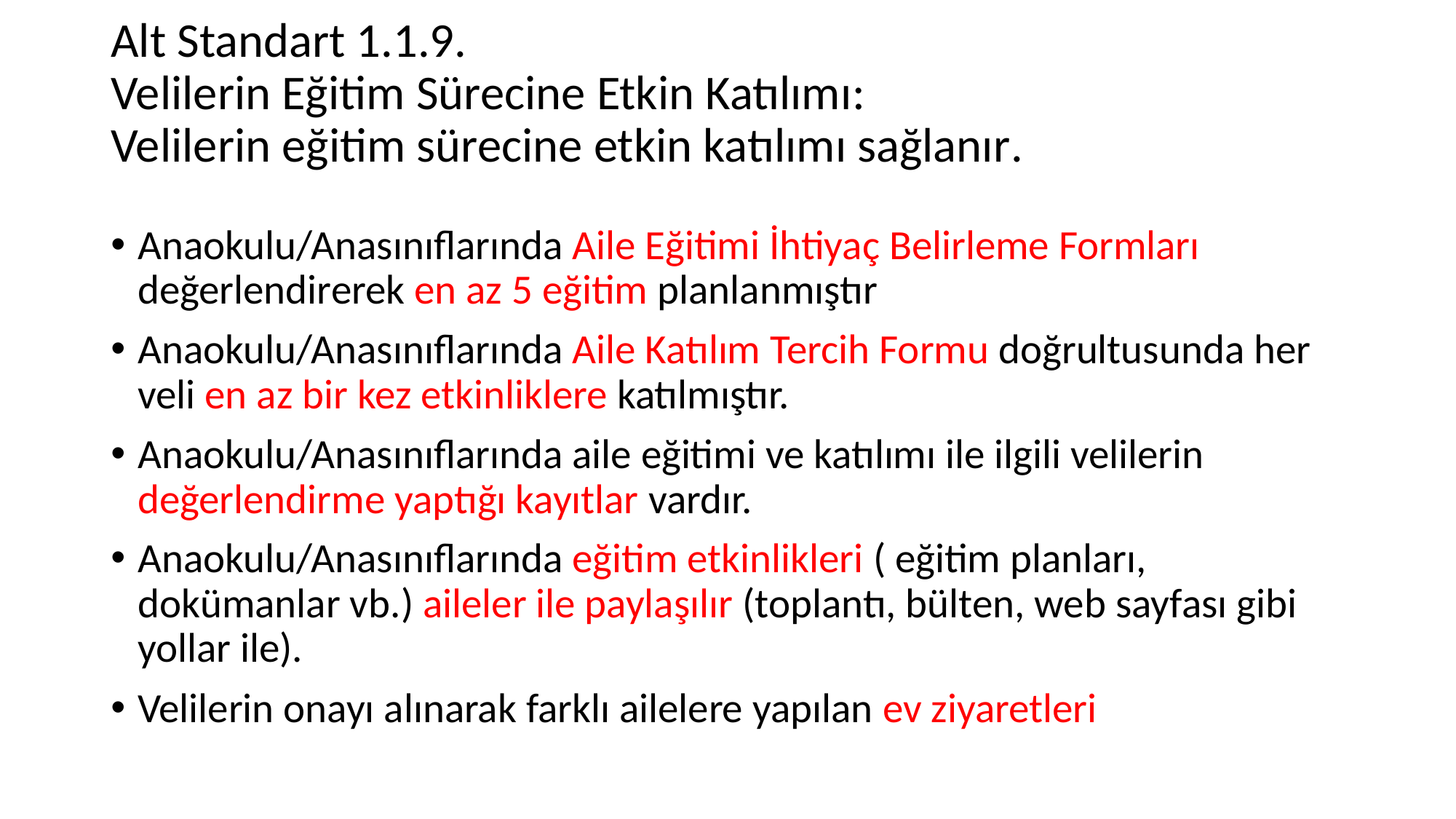

# Alt Standart 1.1.9. Velilerin Eğitim Sürecine Etkin Katılımı: Velilerin eğitim sürecine etkin katılımı sağlanır.
Anaokulu/Anasınıflarında Aile Eğitimi İhtiyaç Belirleme Formları değerlendirerek en az 5 eğitim planlanmıştır
Anaokulu/Anasınıflarında Aile Katılım Tercih Formu doğrultusunda her veli en az bir kez etkinliklere katılmıştır.
Anaokulu/Anasınıflarında aile eğitimi ve katılımı ile ilgili velilerin değerlendirme yaptığı kayıtlar vardır.
Anaokulu/Anasınıflarında eğitim etkinlikleri ( eğitim planları, dokümanlar vb.) aileler ile paylaşılır (toplantı, bülten, web sayfası gibi yollar ile).
Velilerin onayı alınarak farklı ailelere yapılan ev ziyaretleri